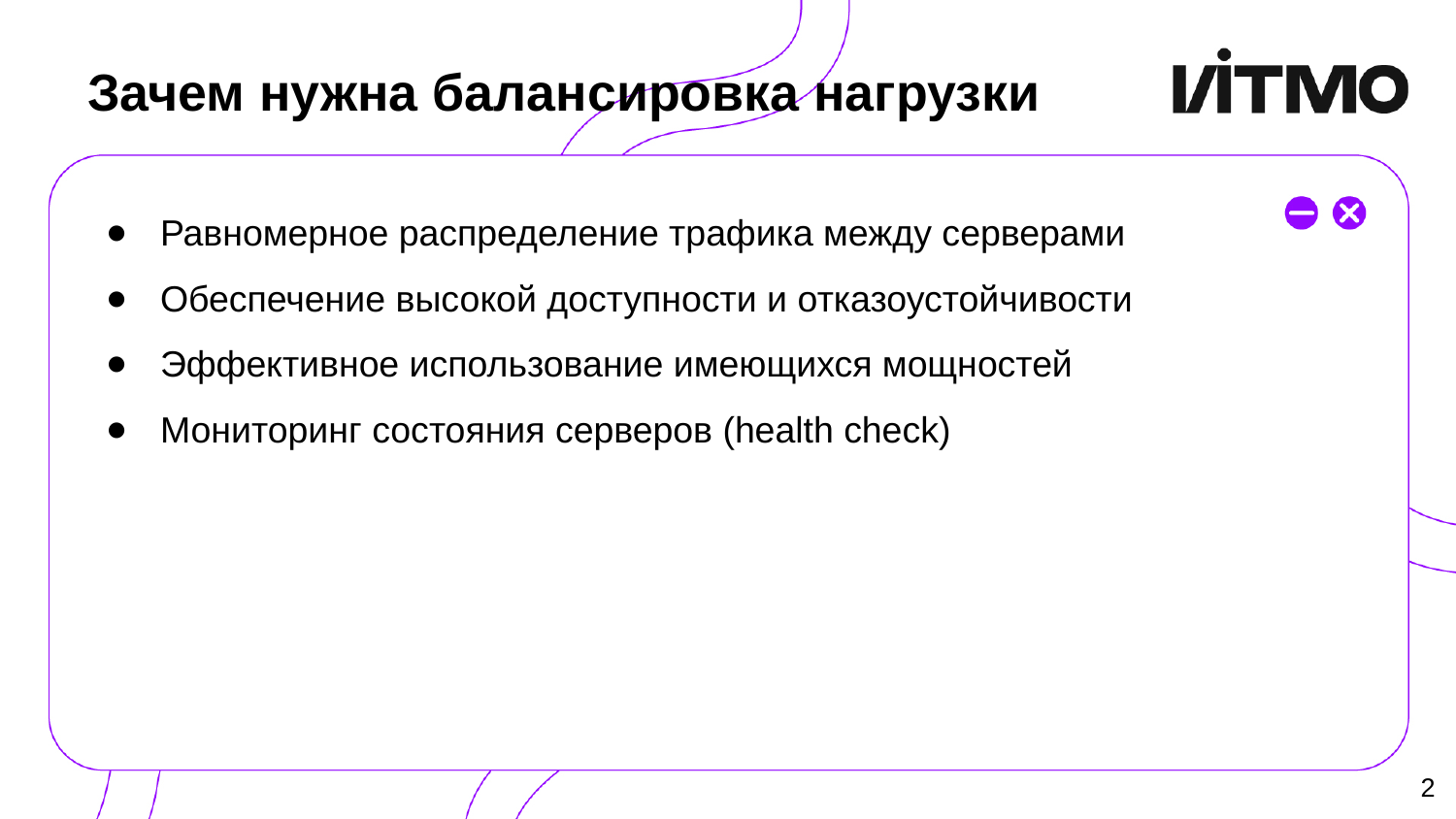

# Зачем нужна балансировка нагрузки
Равномерное распределение трафика между серверами
Обеспечение высокой доступности и отказоустойчивости
Эффективное использование имеющихся мощностей
Мониторинг состояния серверов (health check)

2